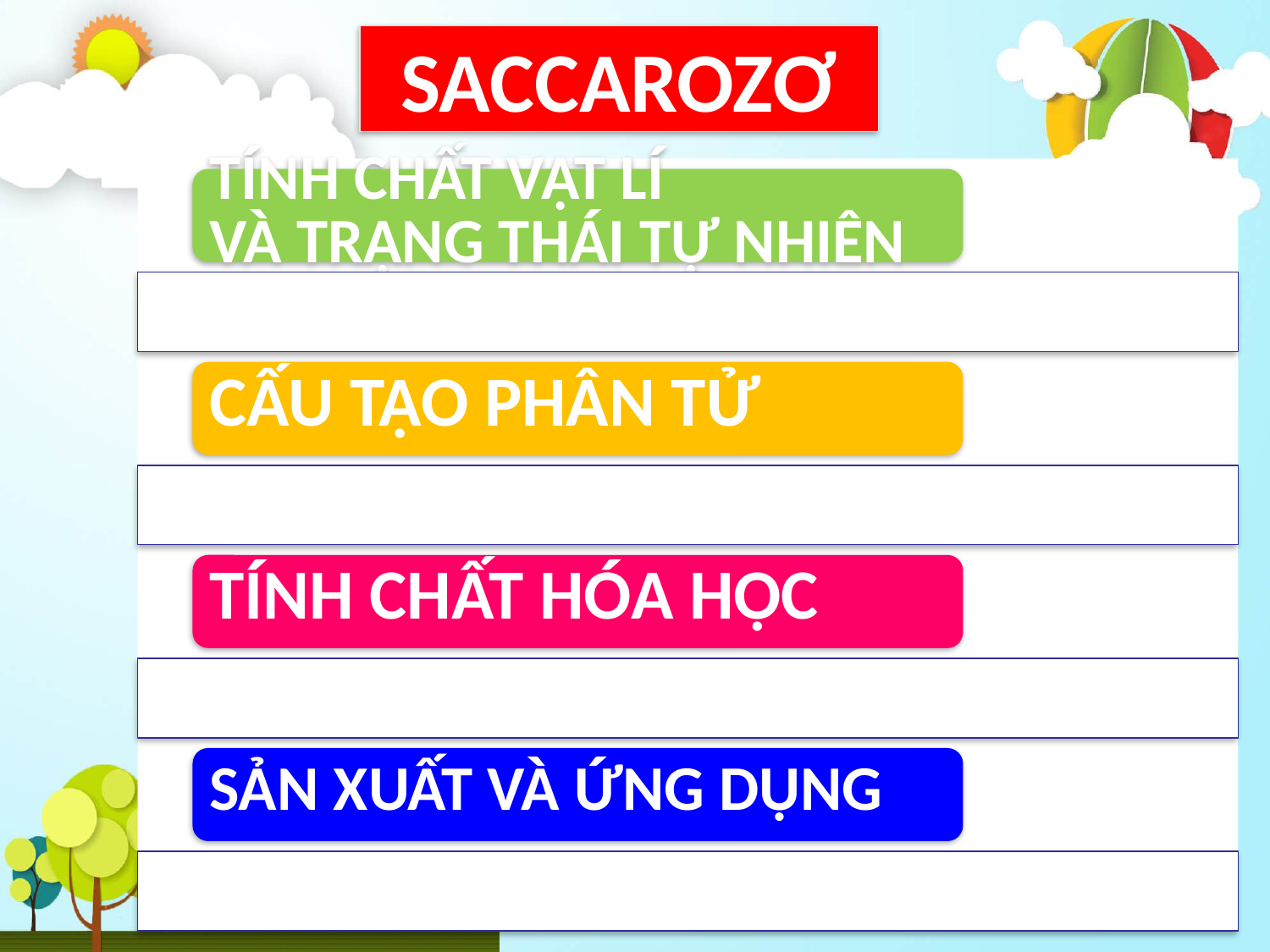

SACCAROZƠ
TÍNH CHẤT VẬT LÍ
VÀ TRẠNG THÁI TỰ NHIÊN
CẤU TẠO PHÂN TỬ
TÍNH CHẤT HÓA HỌC
SẢN XUẤT VÀ ỨNG DỤNG